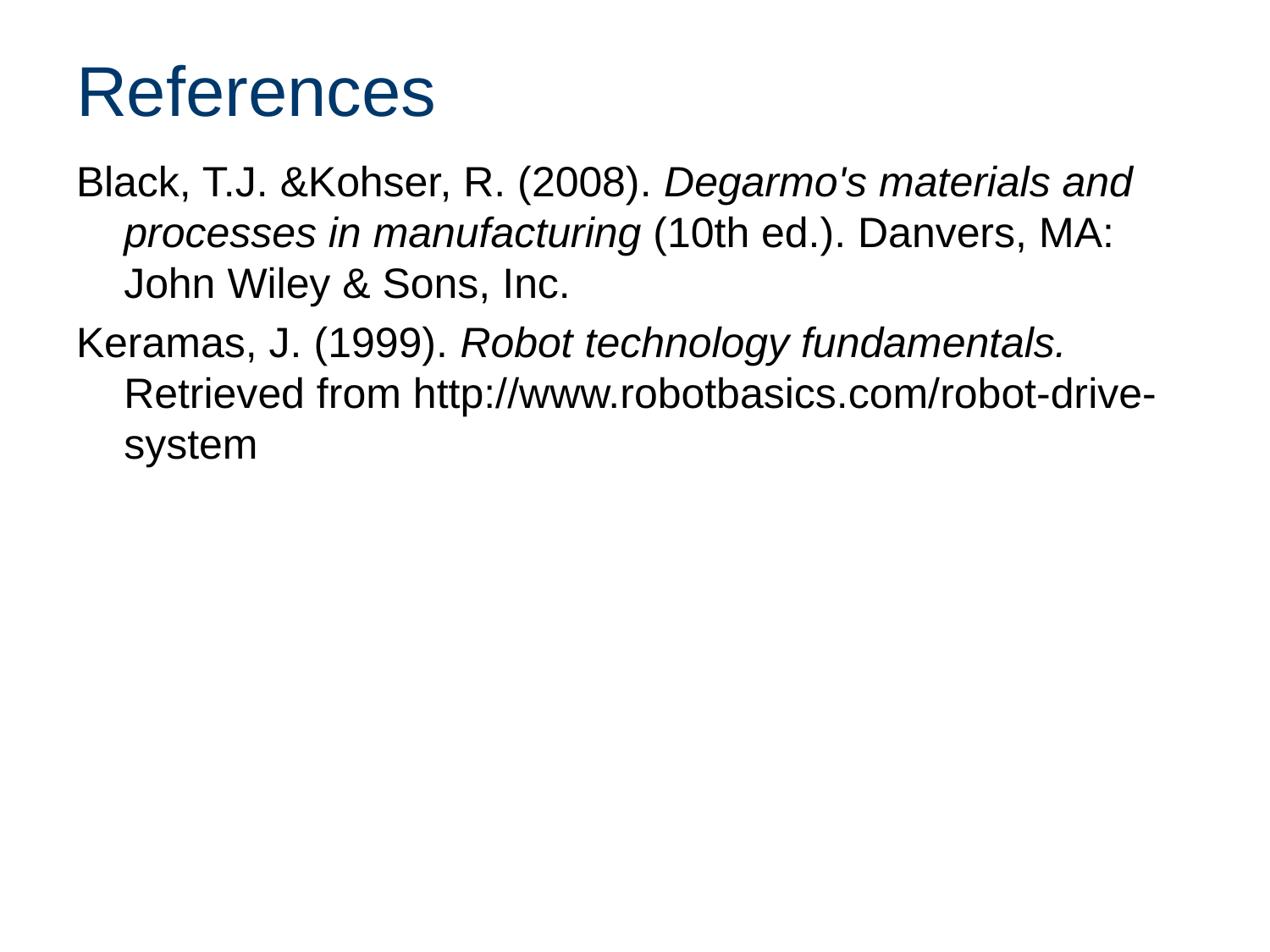

# References
Black, T.J. &Kohser, R. (2008). Degarmo's materials and processes in manufacturing (10th ed.). Danvers, MA: John Wiley & Sons, Inc.
Keramas, J. (1999). Robot technology fundamentals. Retrieved from http://www.robotbasics.com/robot-drive-system